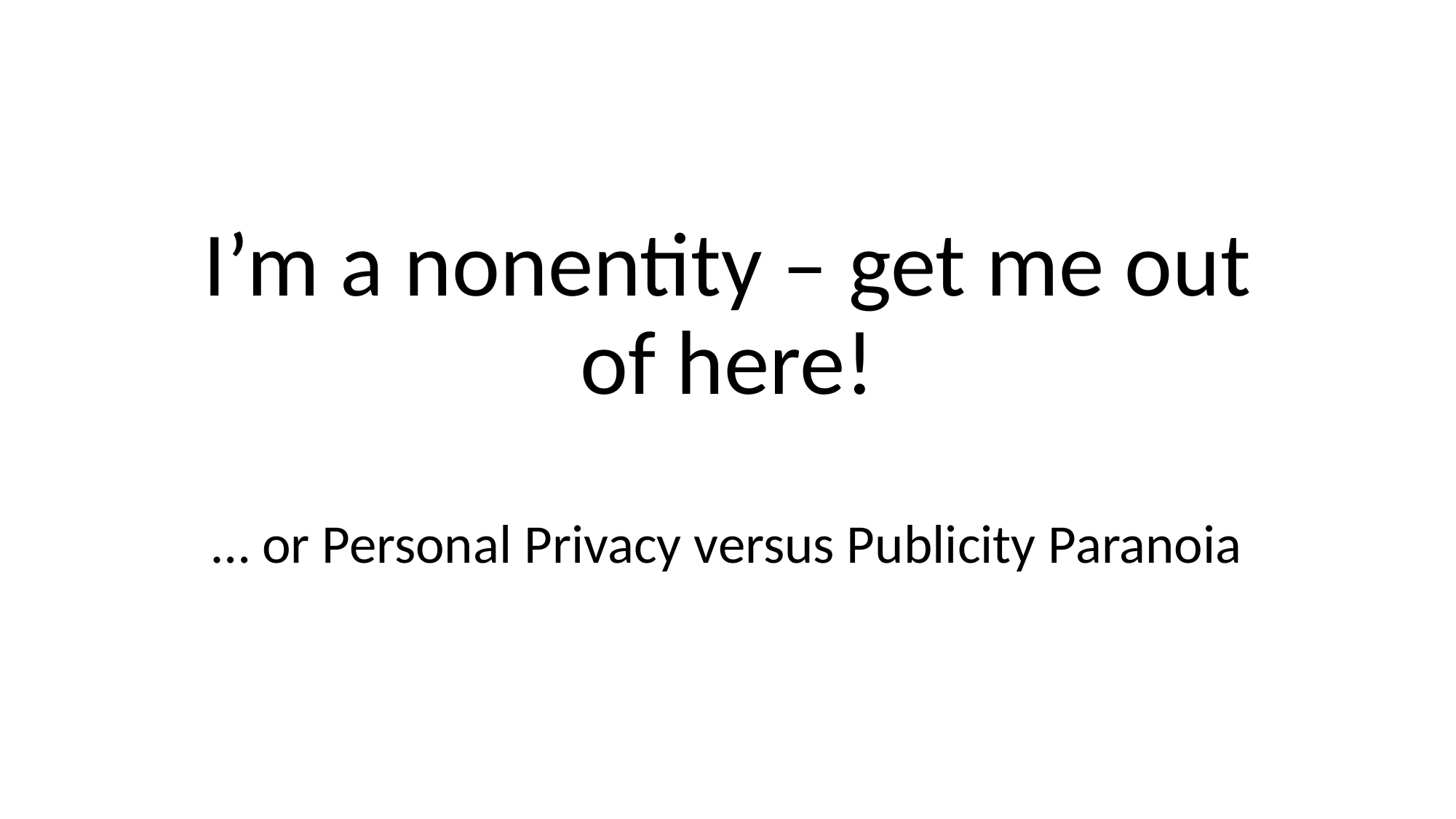

# I’m a nonentity – get me out of here!

… or Personal Privacy versus Publicity Paranoia